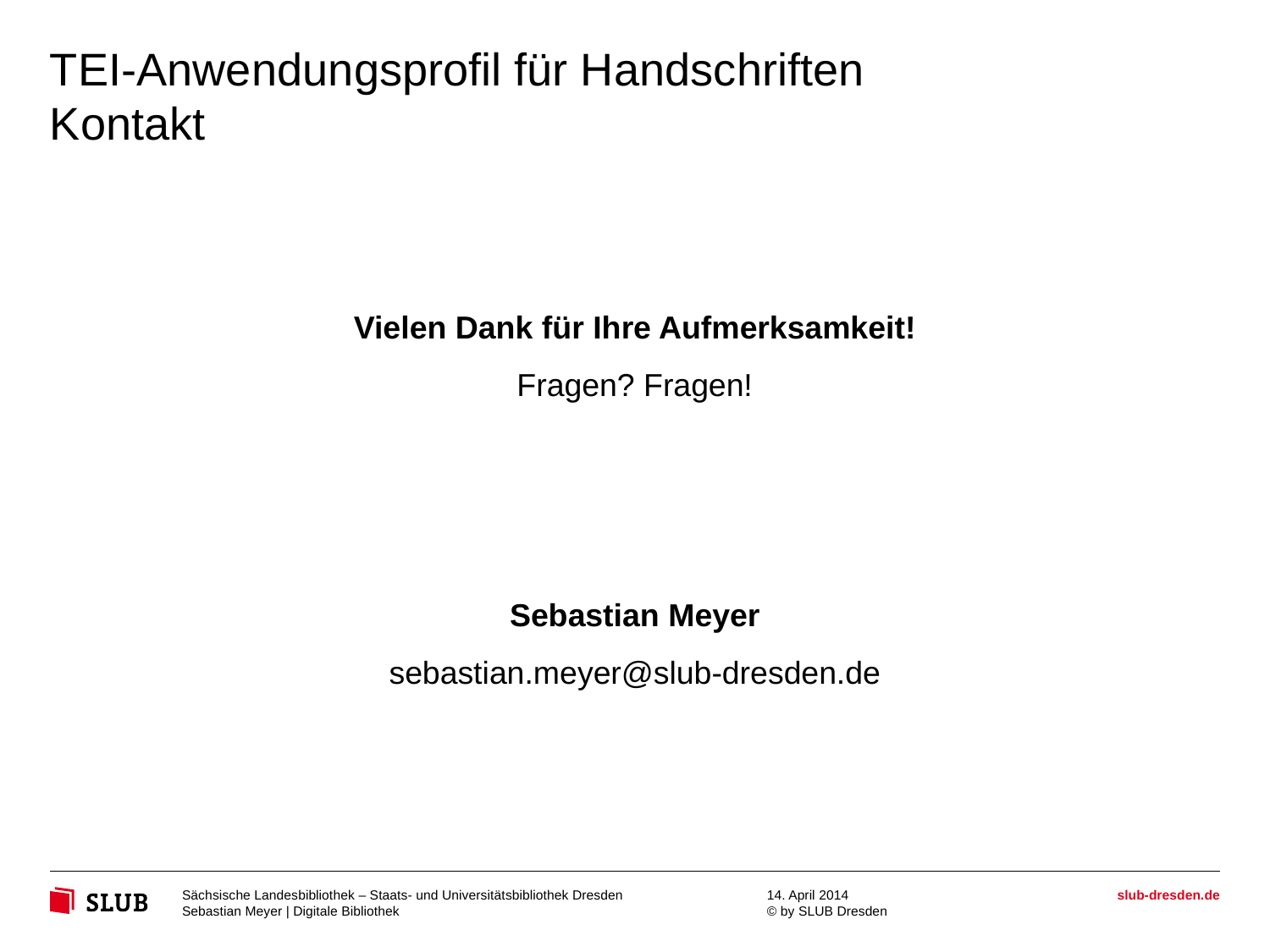

# TEI-Anwendungsprofil für Handschriften
Kontakt

Vielen Dank für Ihre Aufmerksamkeit!
Fragen? Fragen!

Sebastian Meyer
sebastian.meyer@slub-dresden.de
14. April 2014
Sebastian Meyer | Digitale Bibliothek